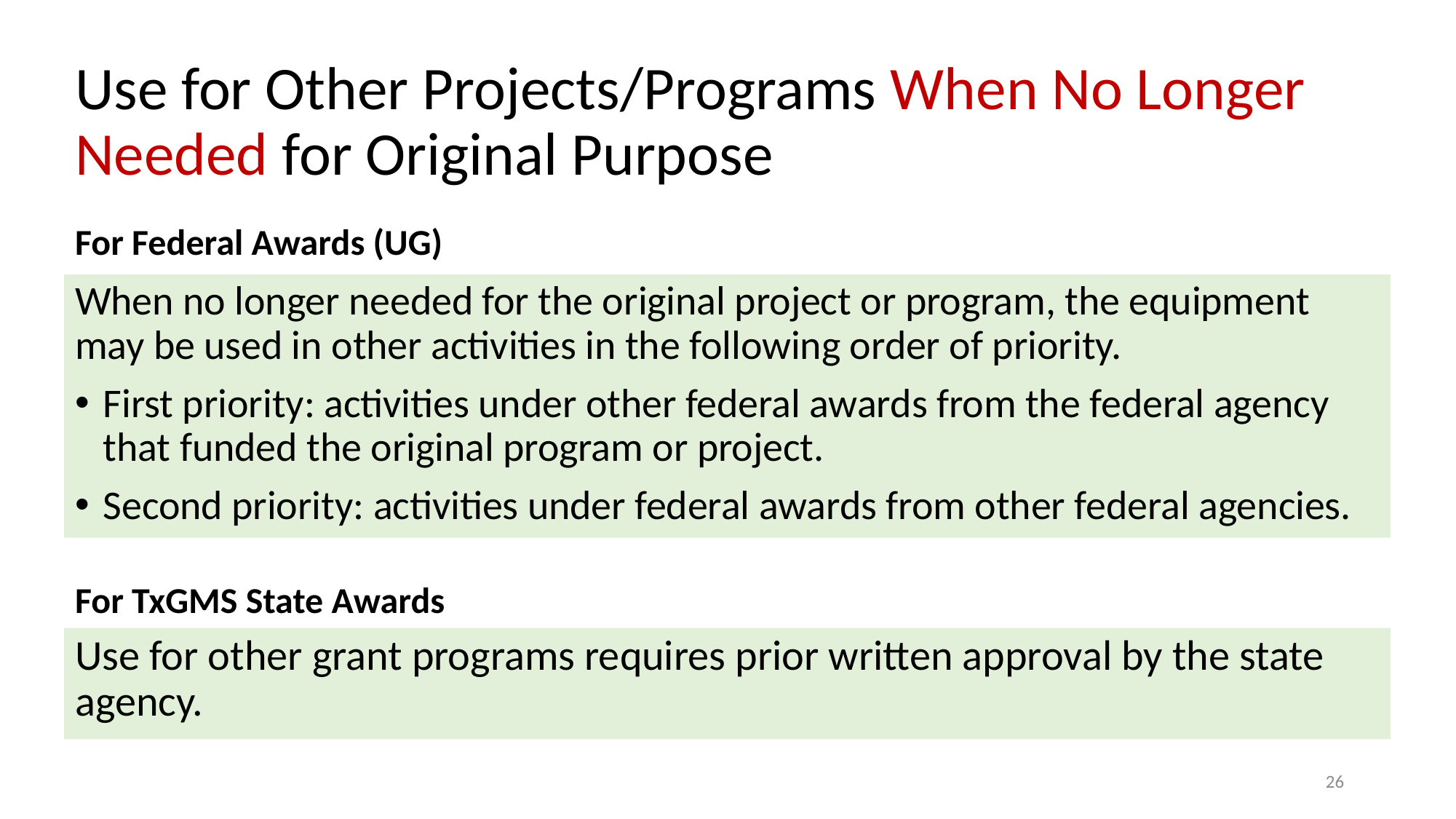

# Use for Other Projects/Programs When No Longer Needed for Original Purpose
For Federal Awards (UG)
When no longer needed for the original project or program, the equipment may be used in other activities in the following order of priority.
First priority: activities under other federal awards from the federal agency that funded the original program or project.
Second priority: activities under federal awards from other federal agencies.
For TxGMS State Awards
Use for other grant programs requires prior written approval by the state agency.
26